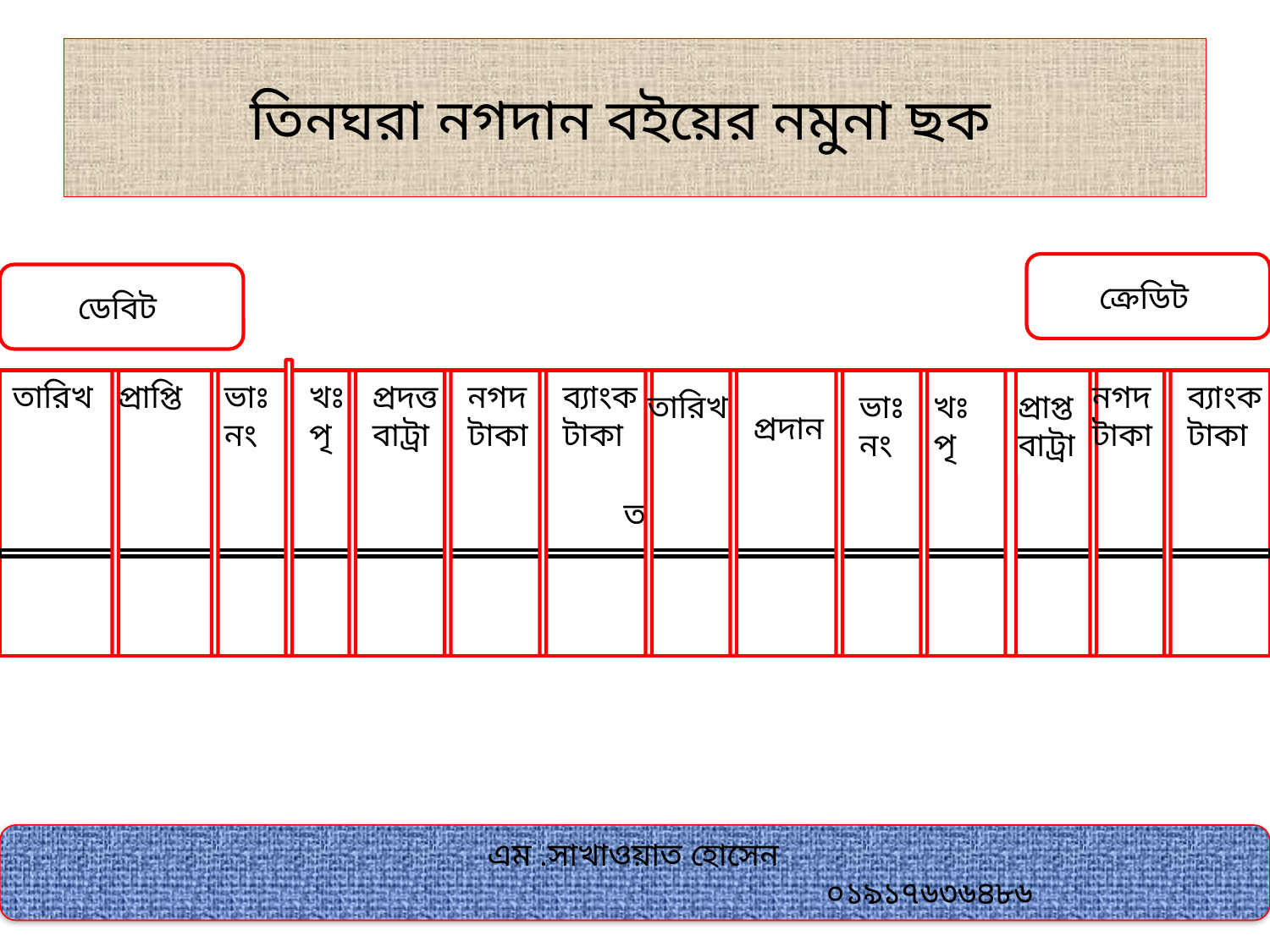

# তিনঘরা নগদান বইয়ের নমুনা ছক

ক্রেডিট
ডেবিট

ত
তারিখ
প্রাপ্তি

ভাঃনং
খঃ
পৃ

প্রদত্ত
বাট্রা

নগদ
টাকা

ব্যাংক
টাকা

নগদ
টাকা

ব্যাংক
টাকা
তারিখ
ভাঃ নং
খঃ
পৃ
প্রাপ্ত
বাট্রা
প্রদান

                                                         এম .সাখাওয়াত হোসেন
                                                                                                  ০১৯১৭৬৩৬৪৮৬